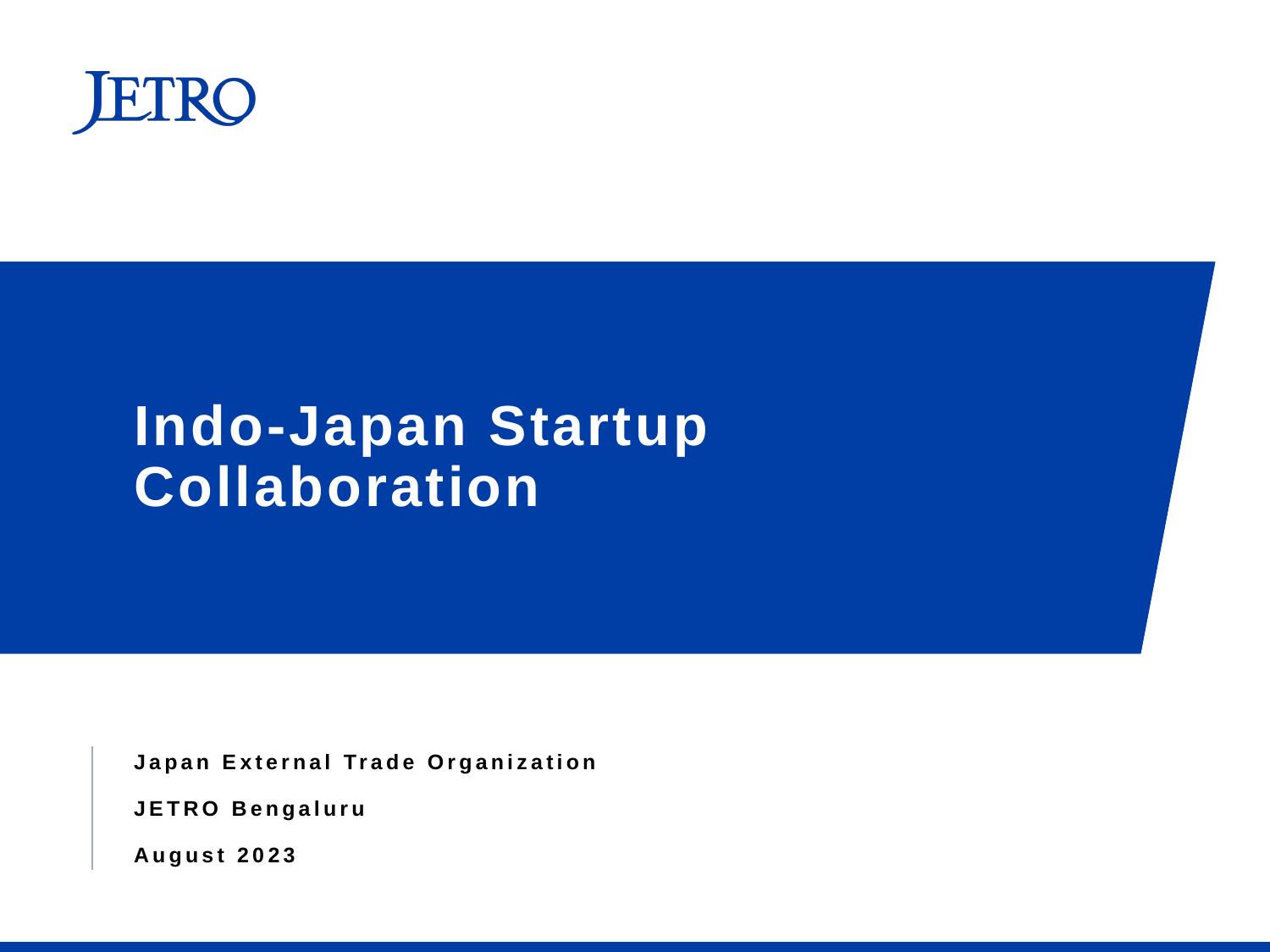

# Indo-Japan Startup Collaboration
Japan External Trade Organization
JETRO Bengaluru
August 2023